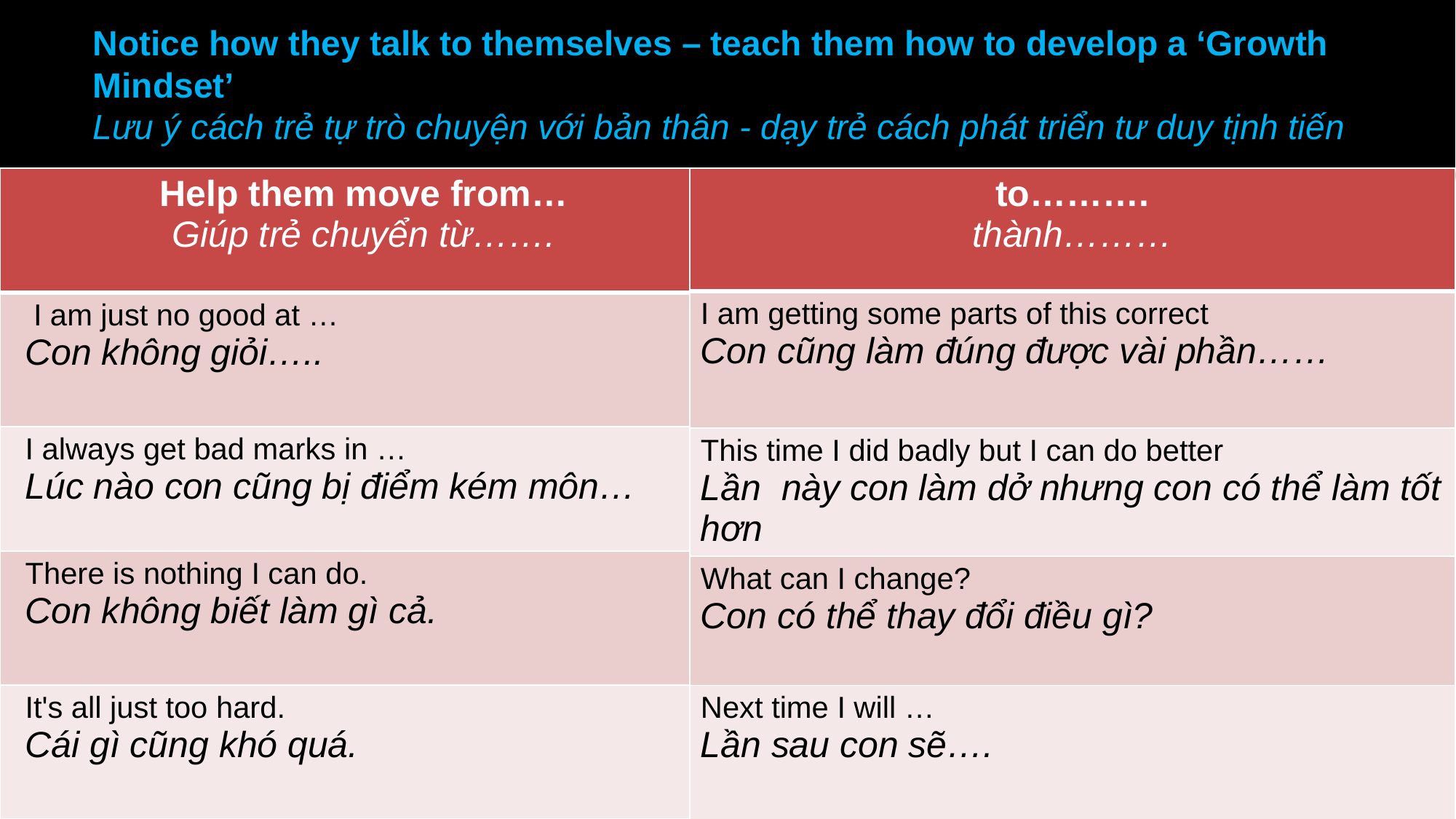

# Notice how they talk to themselves – teach them how to develop a ‘Growth Mindset’
Lưu ý cách trẻ tự trò chuyện với bản thân - dạy trẻ cách phát triển tư duy tịnh tiến
| Help them move from… Giúp trẻ chuyển từ……. |
| --- |
| I am just no good at … Con không giỏi….. |
| I always get bad marks in … Lúc nào con cũng bị điểm kém môn… |
| There is nothing I can do. Con không biết làm gì cả. |
| It's all just too hard. Cái gì cũng khó quá. |
| to………. thành……… |
| --- |
| I am getting some parts of this correct Con cũng làm đúng được vài phần…… |
| This time I did badly but I can do better Lần này con làm dở nhưng con có thể làm tốt hơn |
| What can I change? Con có thể thay đổi điều gì? |
| Next time I will … Lần sau con sẽ…. |